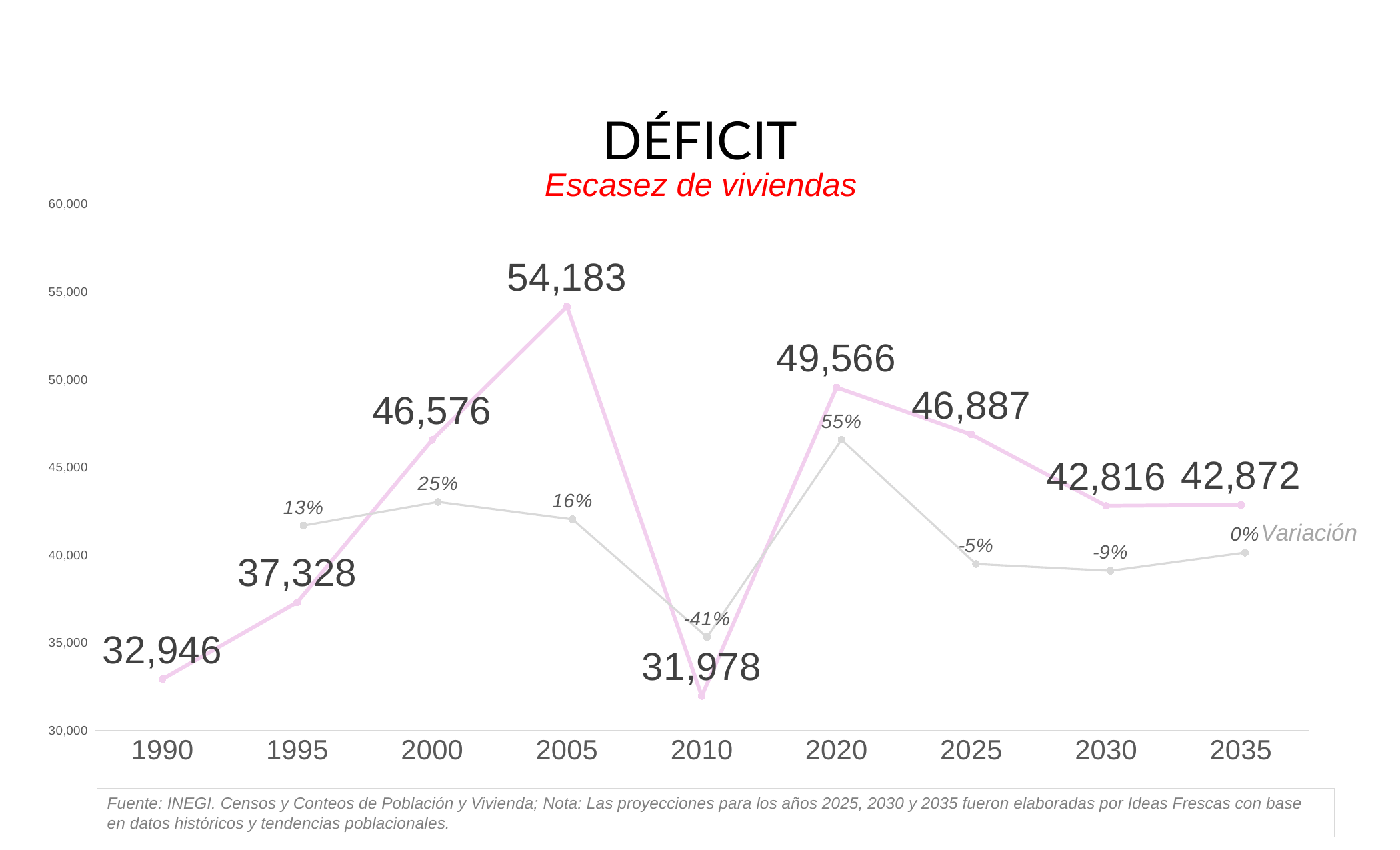

DÉFICIT
Escasez de viviendas

### Chart

| Category |  |
|---|---|
| 1990 | 32946.0 |
| 1995 | 37328.0 |
| 2000 | 46576.0 |
| 2005 | 54183.0 |
| 2010 | 31978.0 |
| 2020 | 49566.0 |
| 2025 | 46887.0 |
| 2030 | 42816.0 |
| 2035 | 42871.505277650314 |

### Chart

| Category |  |
|---|---|
Variación
Fuente: INEGI. Censos y Conteos de Población y Vivienda; Nota: Las proyecciones para los años 2025, 2030 y 2035 fueron elaboradas por Ideas Frescas con base en datos históricos y tendencias poblacionales.
32